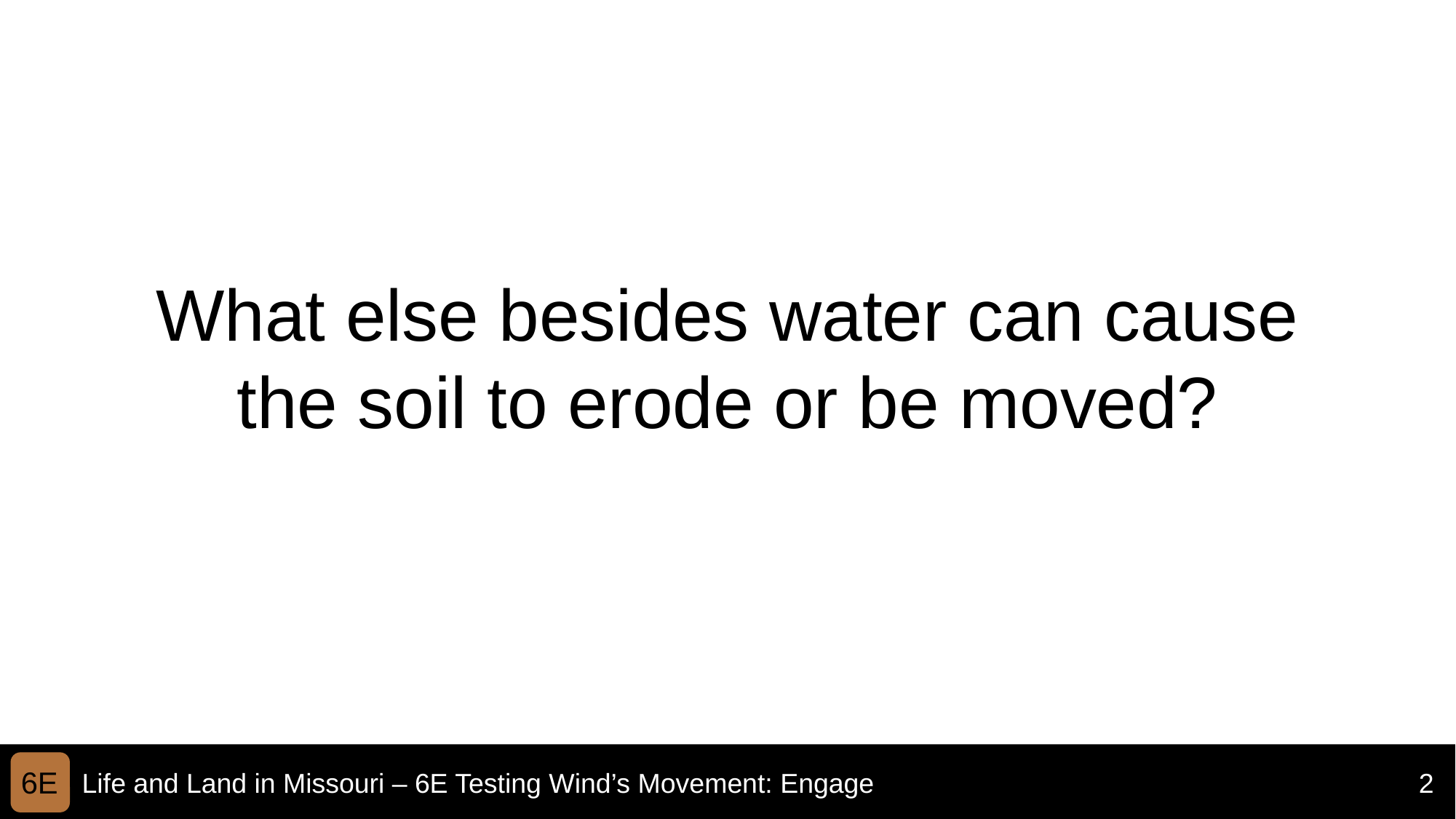

What else besides water can cause the soil to erode or be moved?

6E
Life and Land in Missouri – 6E Testing Wind’s Movement: Engage
2